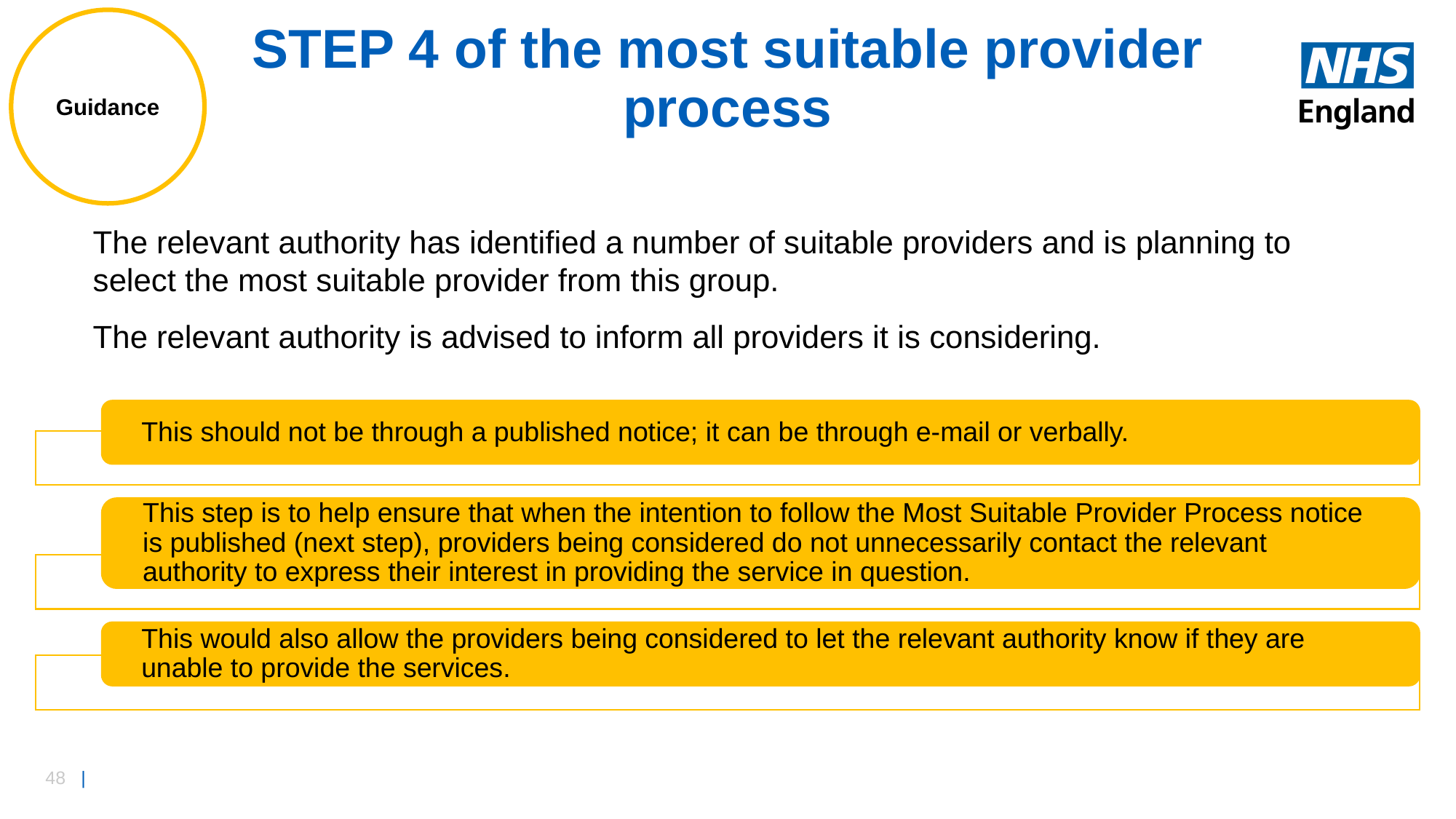

Guidance
# STEP 4 of the most suitable provider process
The relevant authority has identified a number of suitable providers and is planning to select the most suitable provider from this group.
The relevant authority is advised to inform all providers it is considering.
This should not be through a published notice; it can be through e-mail or verbally.

This step is to help ensure that when the intention to follow the Most Suitable Provider Process notice is published (next step), providers being considered do not unnecessarily contact the relevant authority to express their interest in providing the service in question.

This would also allow the providers being considered to let the relevant authority know if they are unable to provide the services.